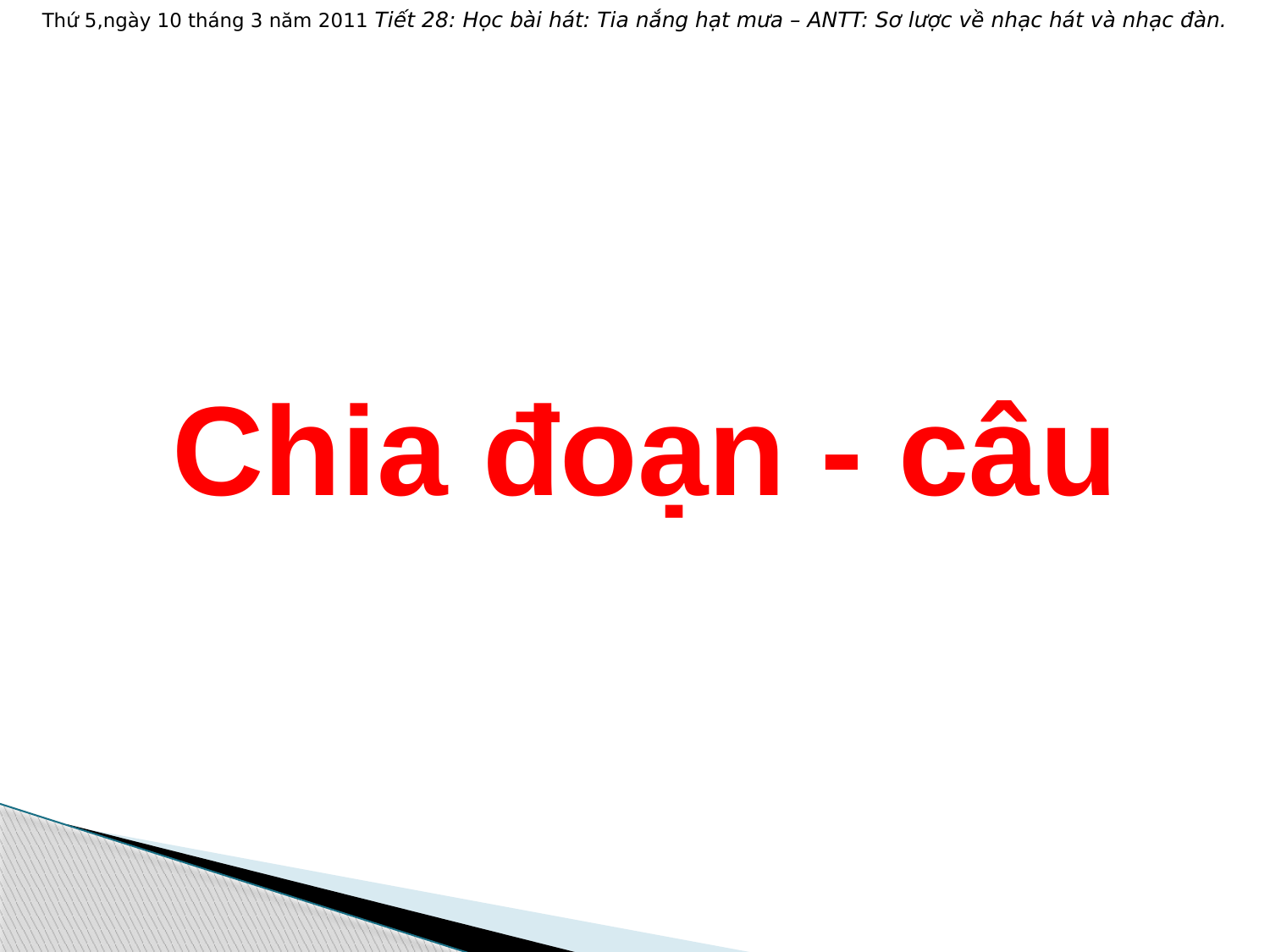

Thứ 5,ngày 10 tháng 3 năm 2011 Tiết 28: Học bài hát: Tia nắng hạt mưa – ANTT: Sơ lược về nhạc hát và nhạc đàn.
Chia đoạn - câu